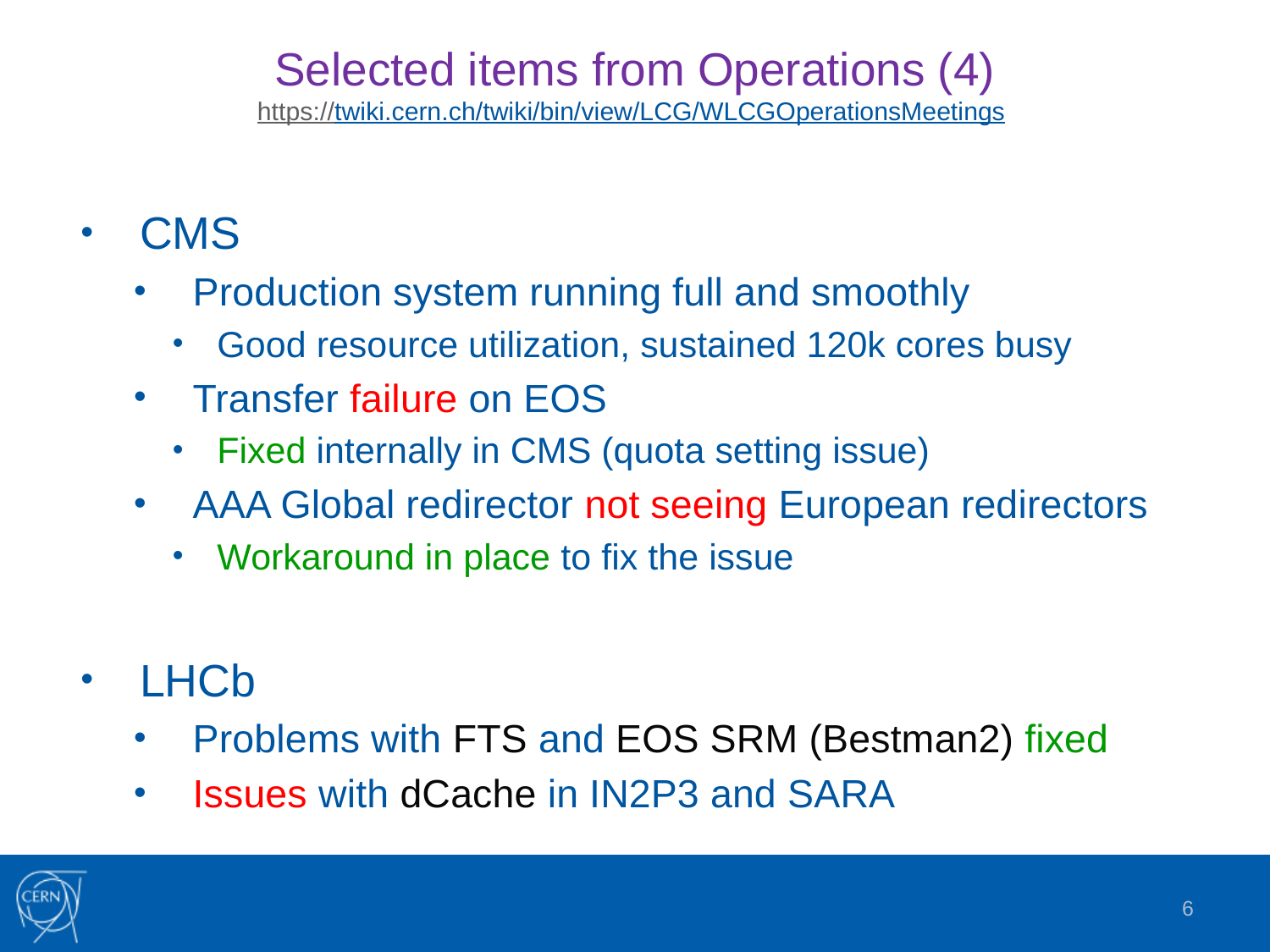

# Selected items from Operations (4) https://twiki.cern.ch/twiki/bin/view/LCG/WLCGOperationsMeetings
CMS
Production system running full and smoothly
Good resource utilization, sustained 120k cores busy
Transfer failure on EOS
Fixed internally in CMS (quota setting issue)
AAA Global redirector not seeing European redirectors
Workaround in place to fix the issue

LHCb
Problems with FTS and EOS SRM (Bestman2) fixed
Issues with dCache in IN2P3 and SARA

6